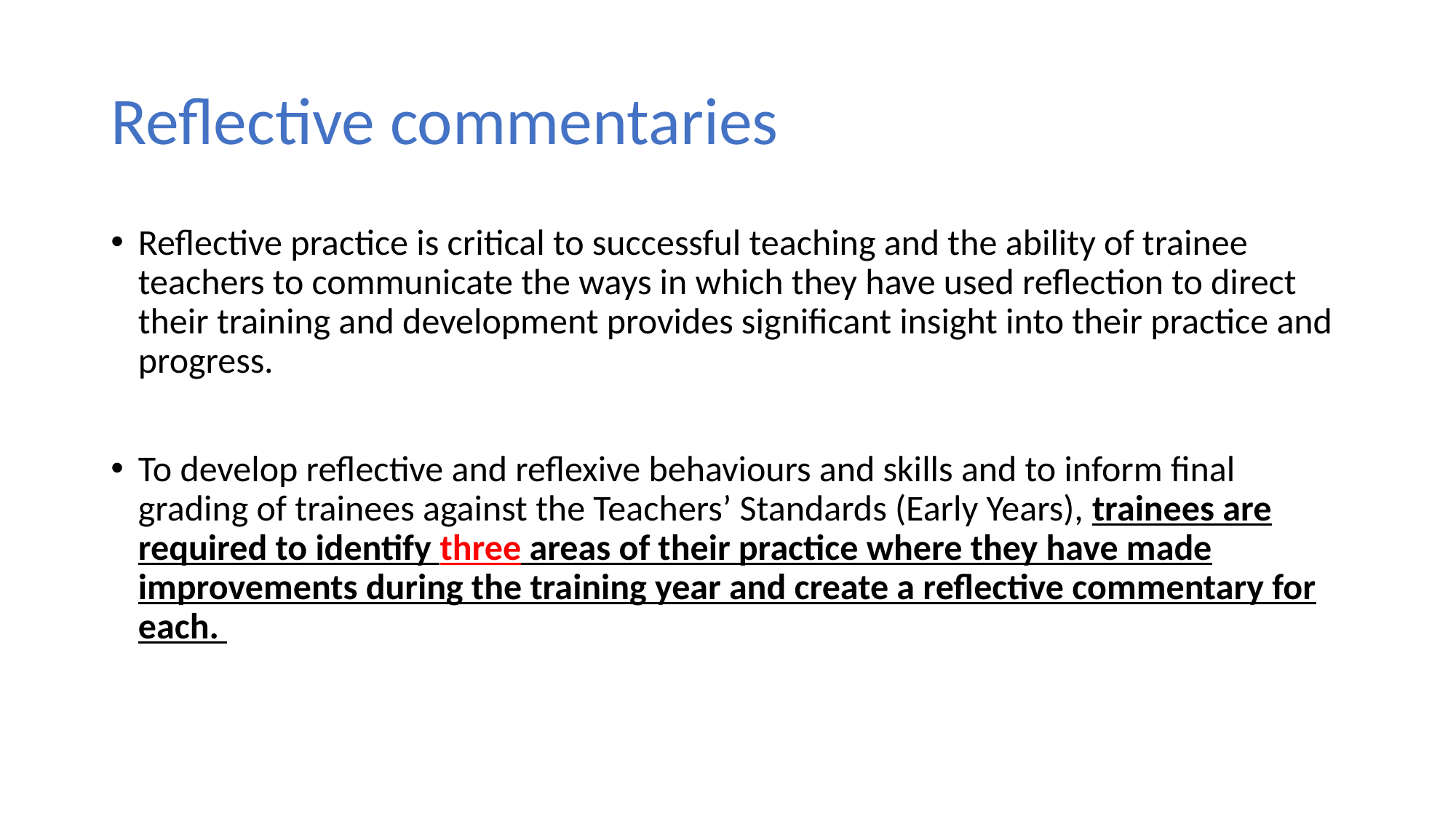

# Reflective commentaries
Reflective practice is critical to successful teaching and the ability of trainee teachers to communicate the ways in which they have used reflection to direct their training and development provides significant insight into their practice and progress.

To develop reflective and reflexive behaviours and skills and to inform final grading of trainees against the Teachers’ Standards (Early Years), trainees are required to identify three areas of their practice where they have made improvements during the training year and create a reflective commentary for each.